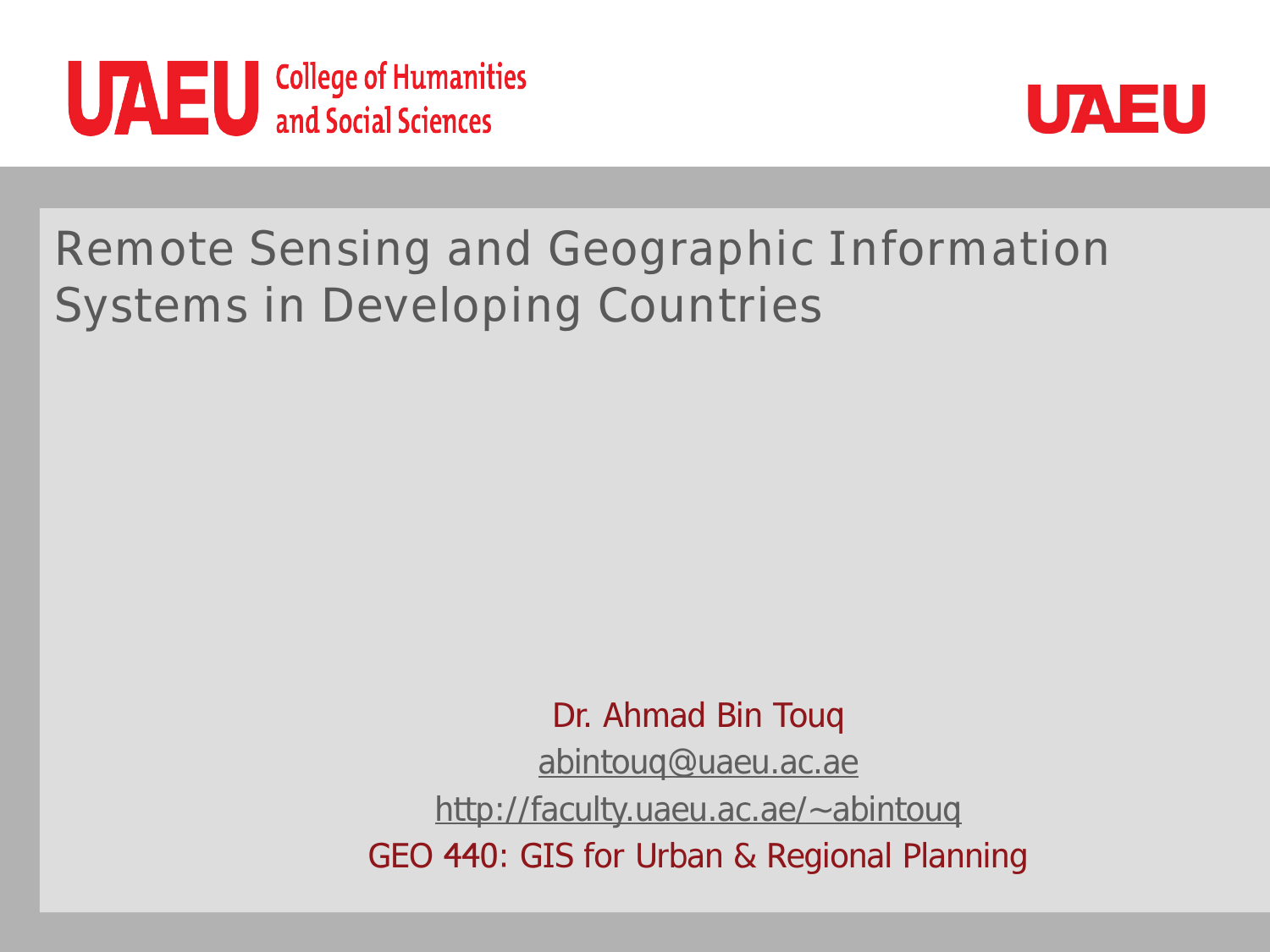

# Remote Sensing and Geographic Information Systems in Developing Countries
Dr. Ahmad Bin Touq
abintouq@uaeu.ac.ae
http://faculty.uaeu.ac.ae/~abintouq
GEO 440: GIS for Urban & Regional Planning